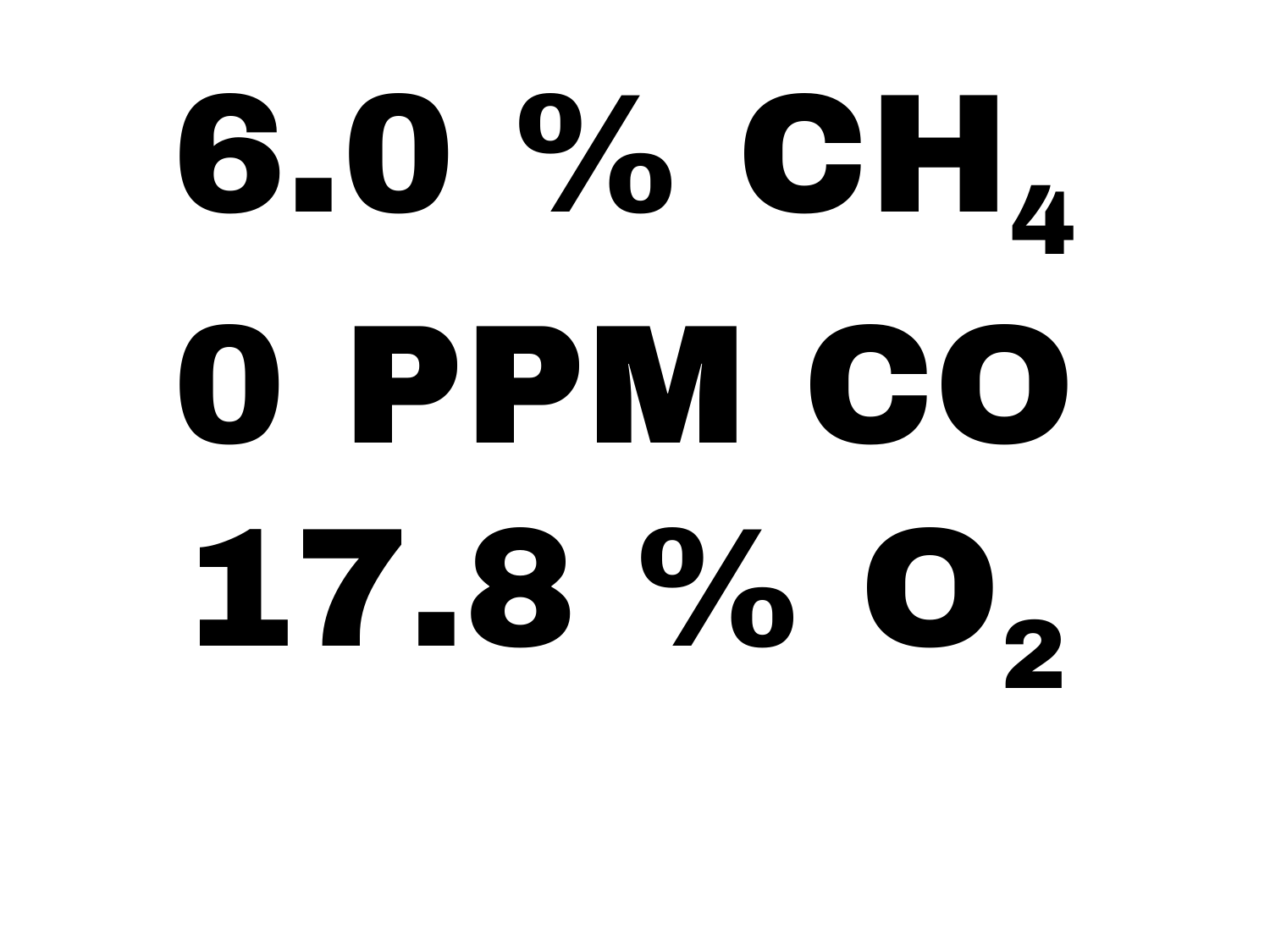

# 6.0 % CH4 0 PPM CO 17.8 % O2